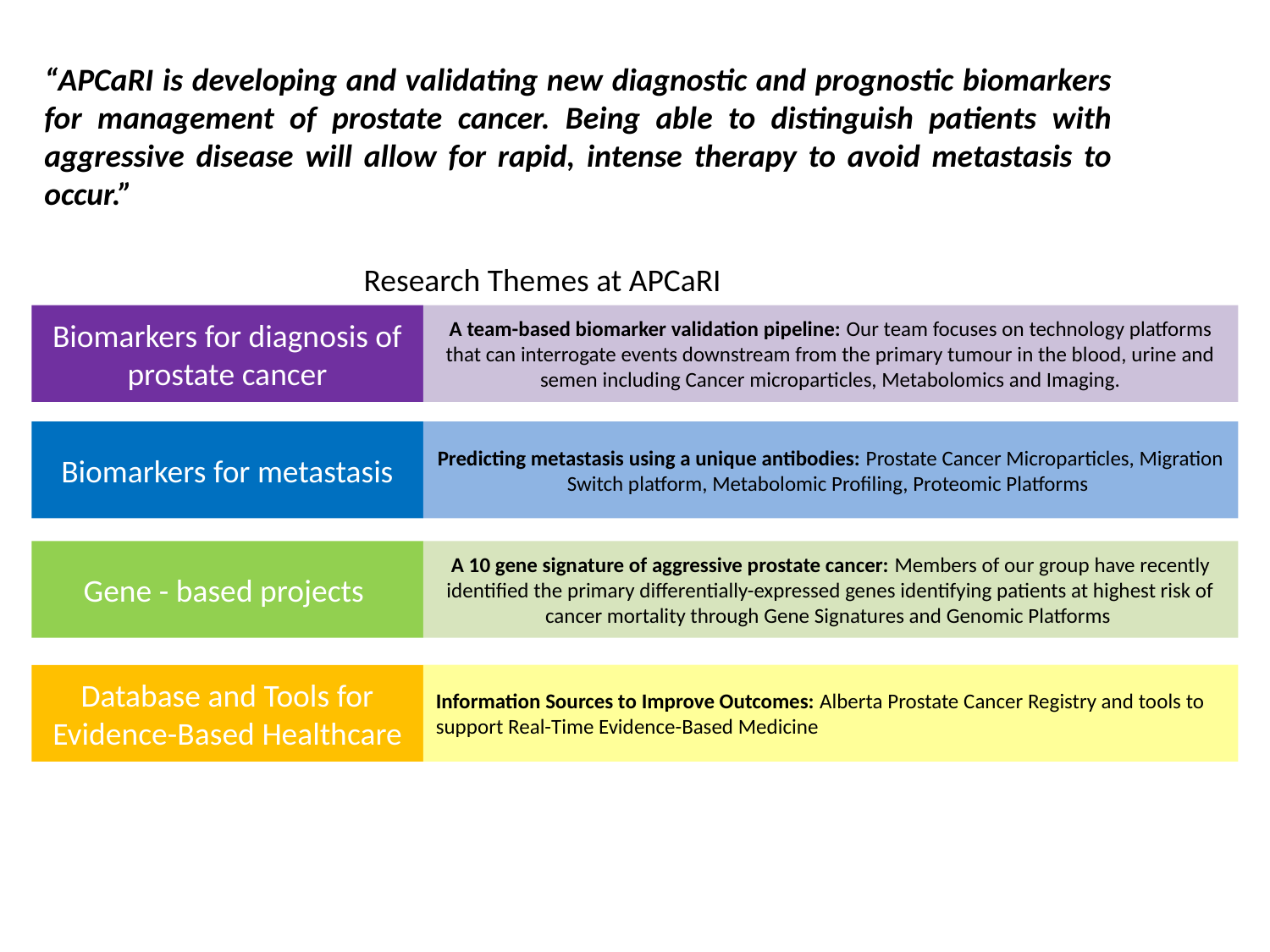

“APCaRI is developing and validating new diagnostic and prognostic biomarkers for management of prostate cancer. Being able to distinguish patients with aggressive disease will allow for rapid, intense therapy to avoid metastasis to occur.”
Research Themes at APCaRI
Biomarkers for diagnosis of prostate cancer
A team-based biomarker validation pipeline: Our team focuses on technology platforms that can interrogate events downstream from the primary tumour in the blood, urine and semen including Cancer microparticles, Metabolomics and Imaging.
Biomarkers for metastasis
Predicting metastasis using a unique antibodies: Prostate Cancer Microparticles, Migration Switch platform, Metabolomic Profiling, Proteomic Platforms
Gene - based projects
A 10 gene signature of aggressive prostate cancer: Members of our group have recently identified the primary differentially-expressed genes identifying patients at highest risk of cancer mortality through Gene Signatures and Genomic Platforms
Information Sources to Improve Outcomes: Alberta Prostate Cancer Registry and tools to support Real-Time Evidence-Based Medicine
Database and Tools for Evidence-Based Healthcare